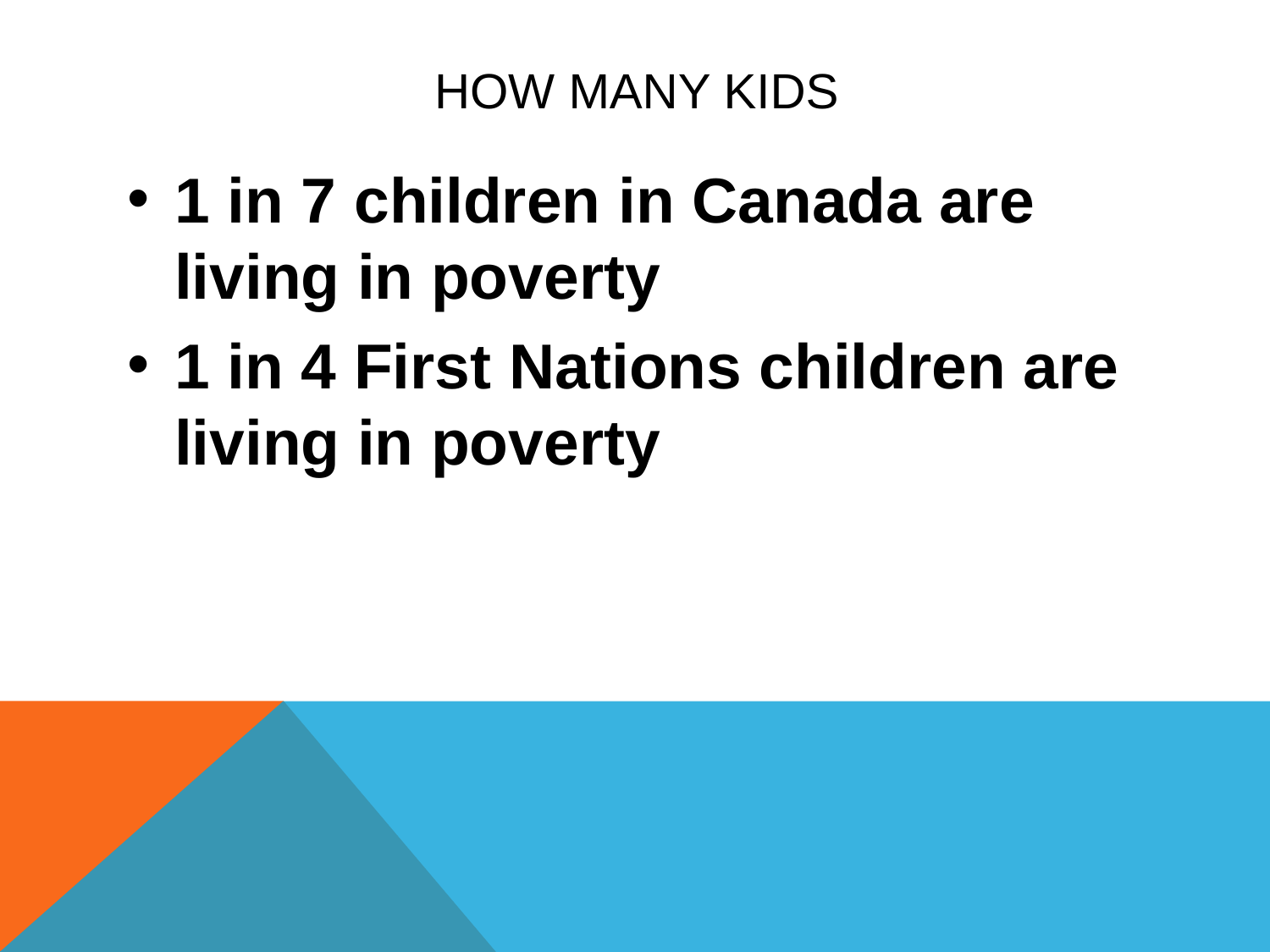

# How many kids
1 in 7 children in Canada are living in poverty
1 in 4 First Nations children are living in poverty